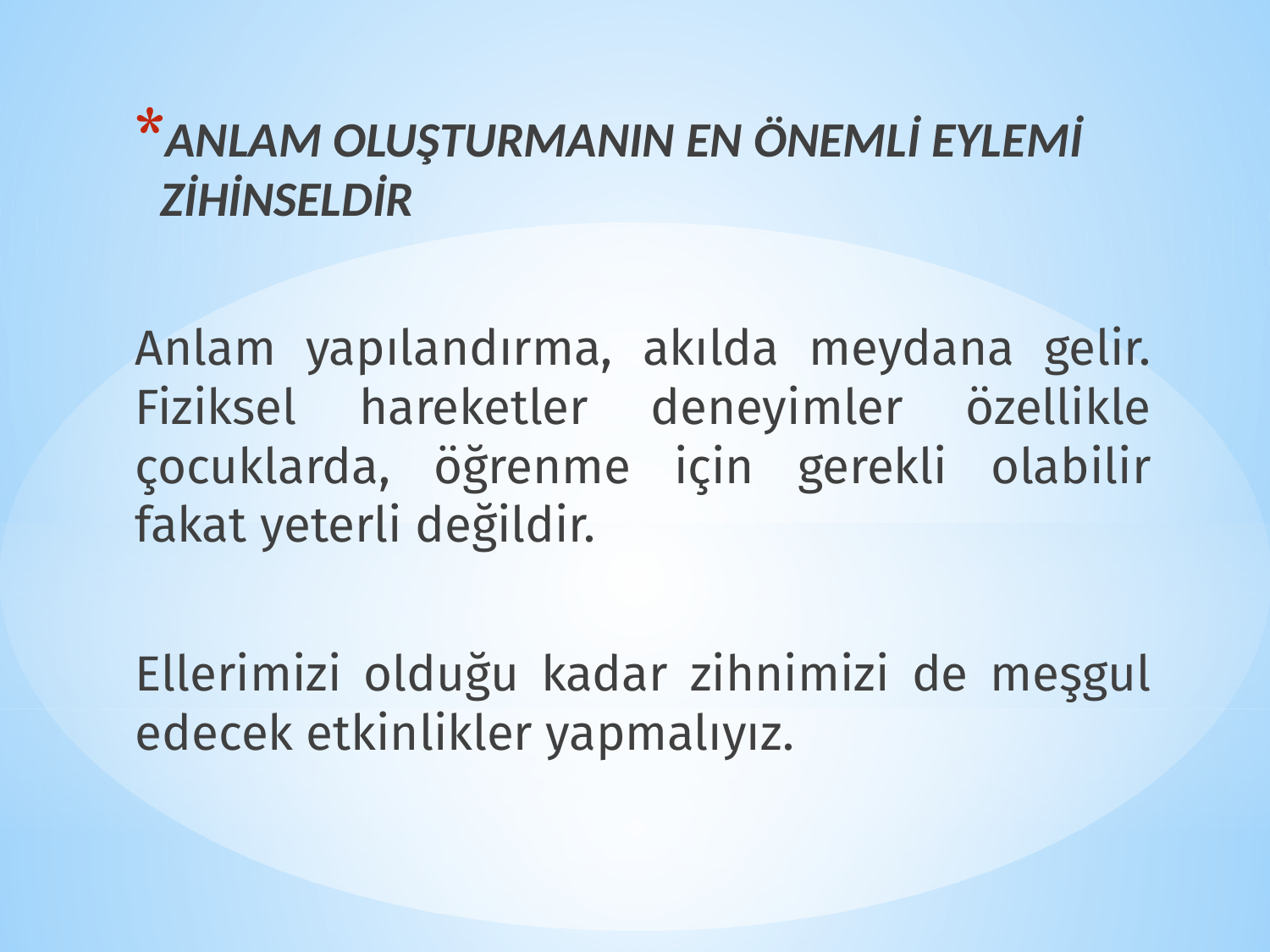

ANLAM OLUŞTURMANIN EN ÖNEMLİ EYLEMİ ZİHİNSELDİR

Anlam yapılandırma, akılda meydana gelir. Fiziksel hareketler deneyimler özellikle çocuklarda, öğrenme için gerekli olabilir fakat yeterli değildir.

Ellerimizi olduğu kadar zihnimizi de meşgul edecek etkinlikler yapmalıyız.